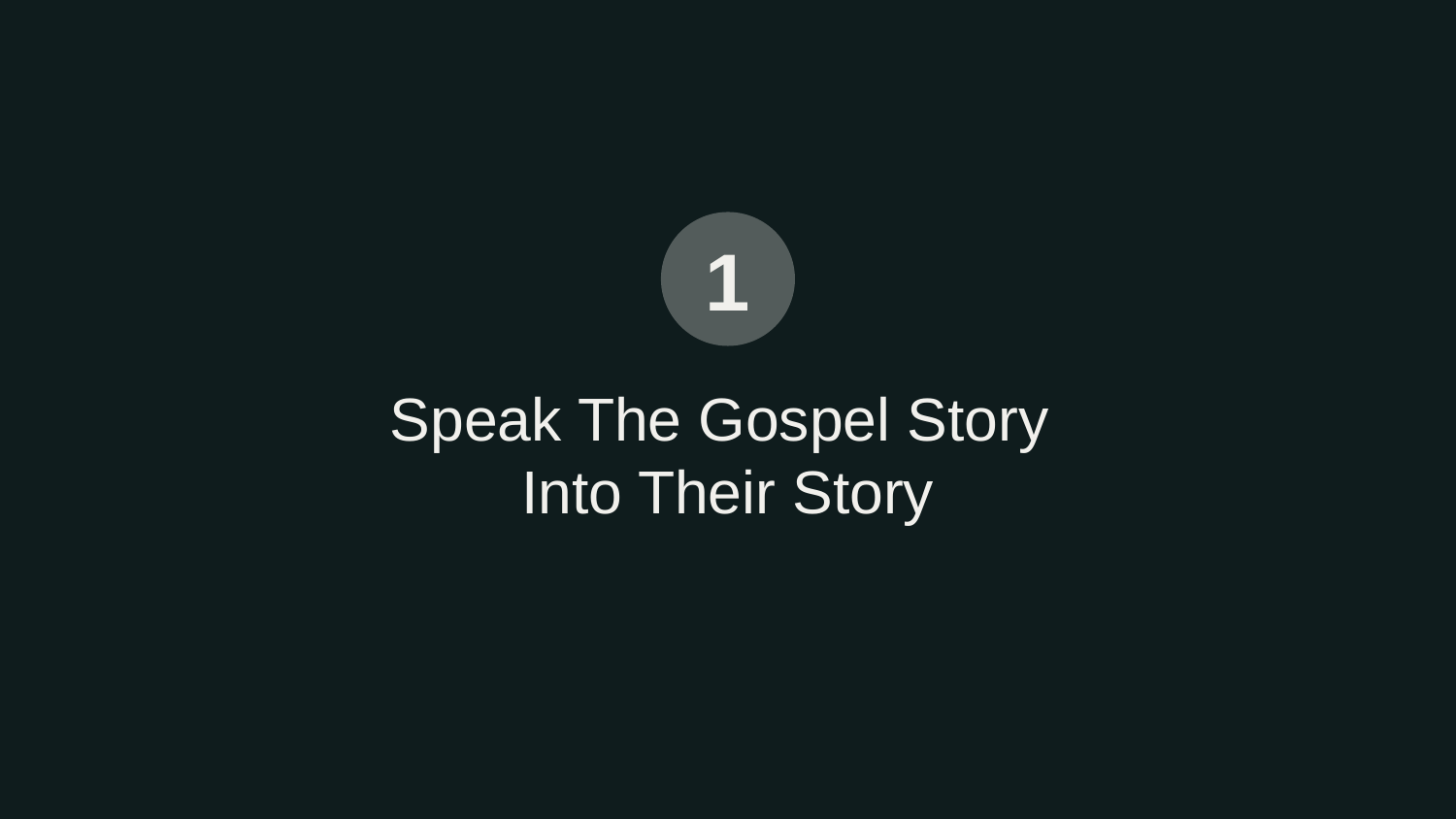

1
# Speak The Gospel Story
Into Their Story